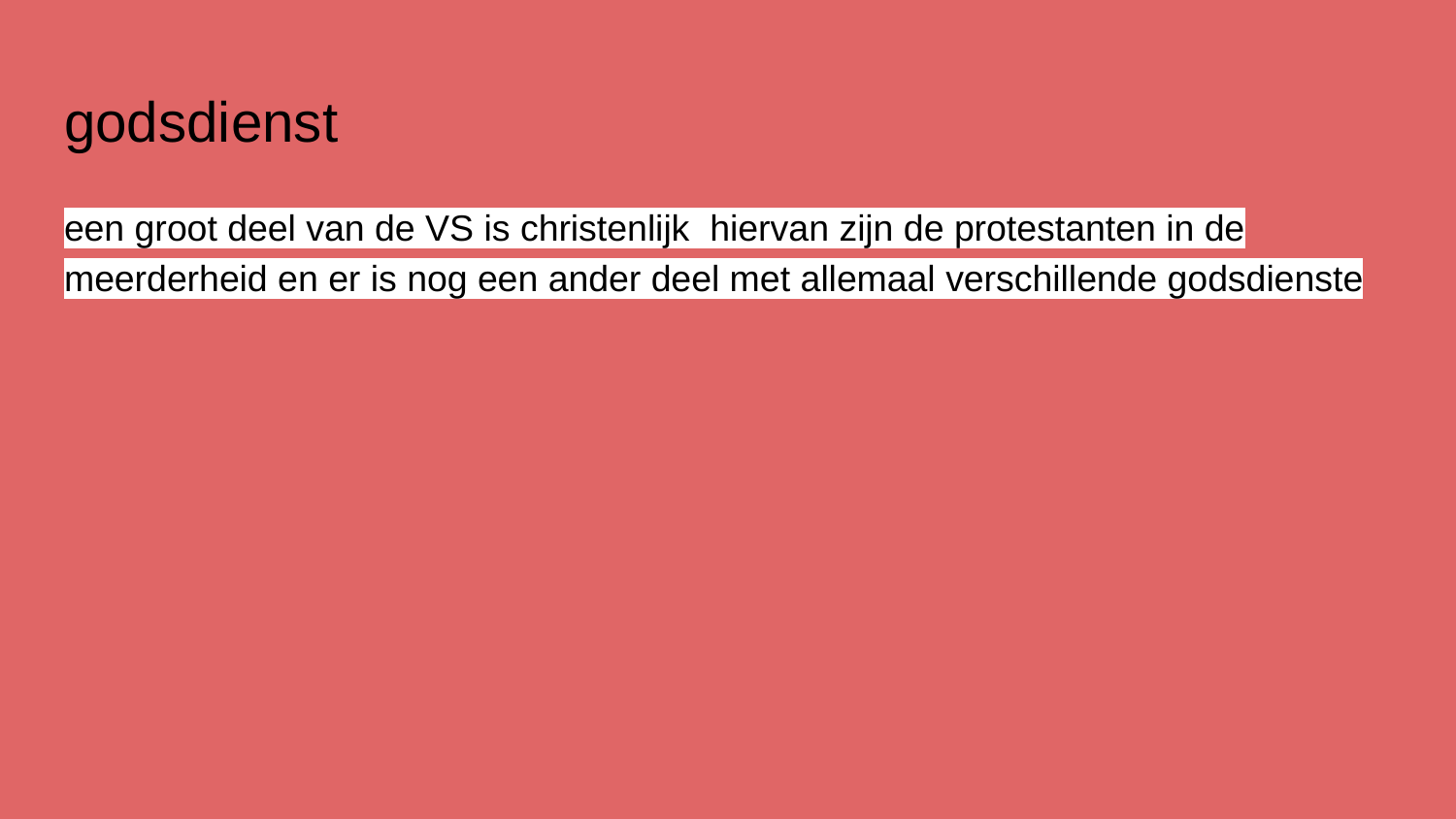

# godsdienst
een groot deel van de VS is christenlijk  hiervan zijn de protestanten in de meerderheid en er is nog een ander deel met allemaal verschillende godsdienste